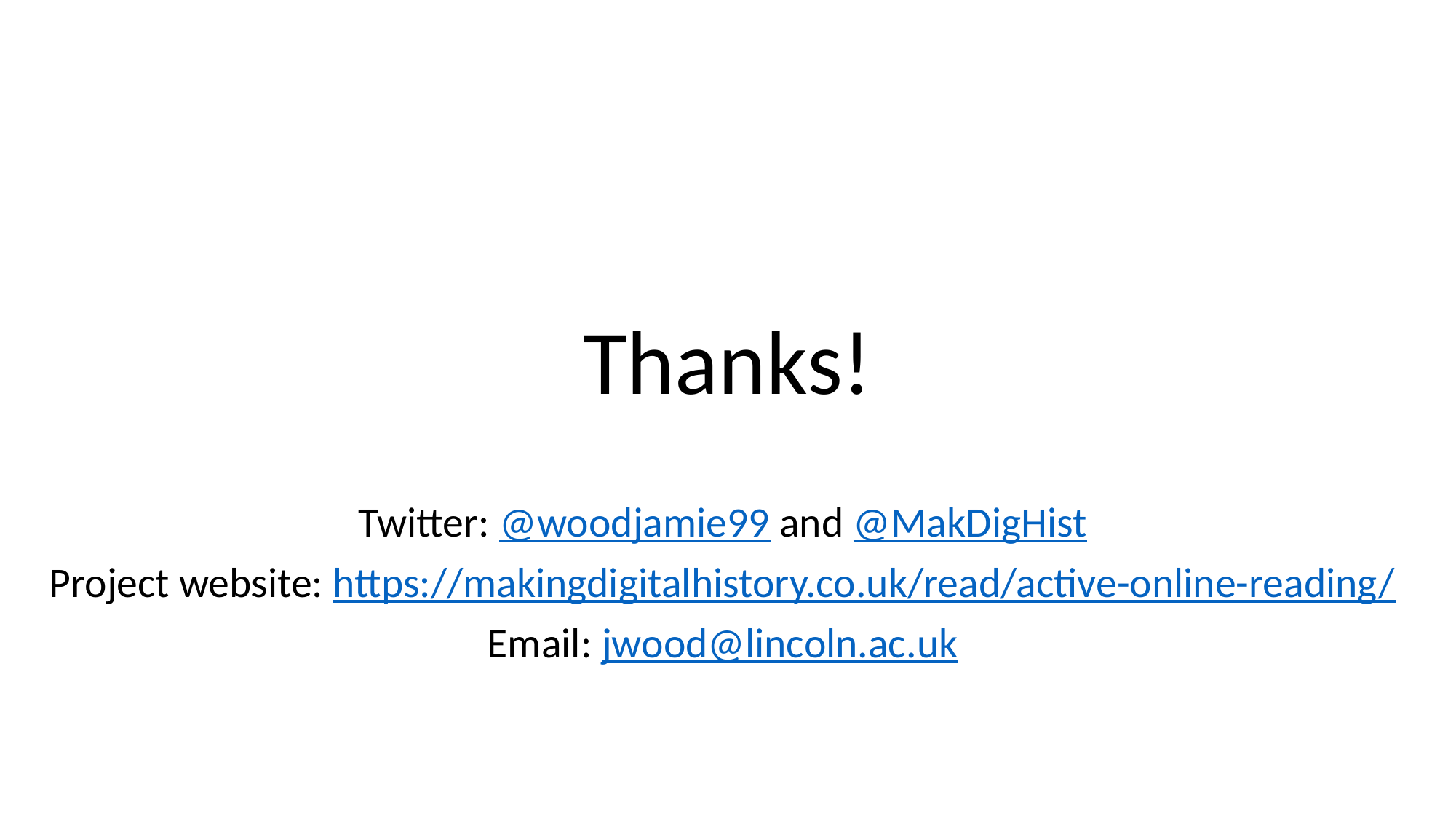

# Thanks!

Twitter: @woodjamie99 and @MakDigHist
Project website: https://makingdigitalhistory.co.uk/read/active-online-reading/
Email: jwood@lincoln.ac.uk